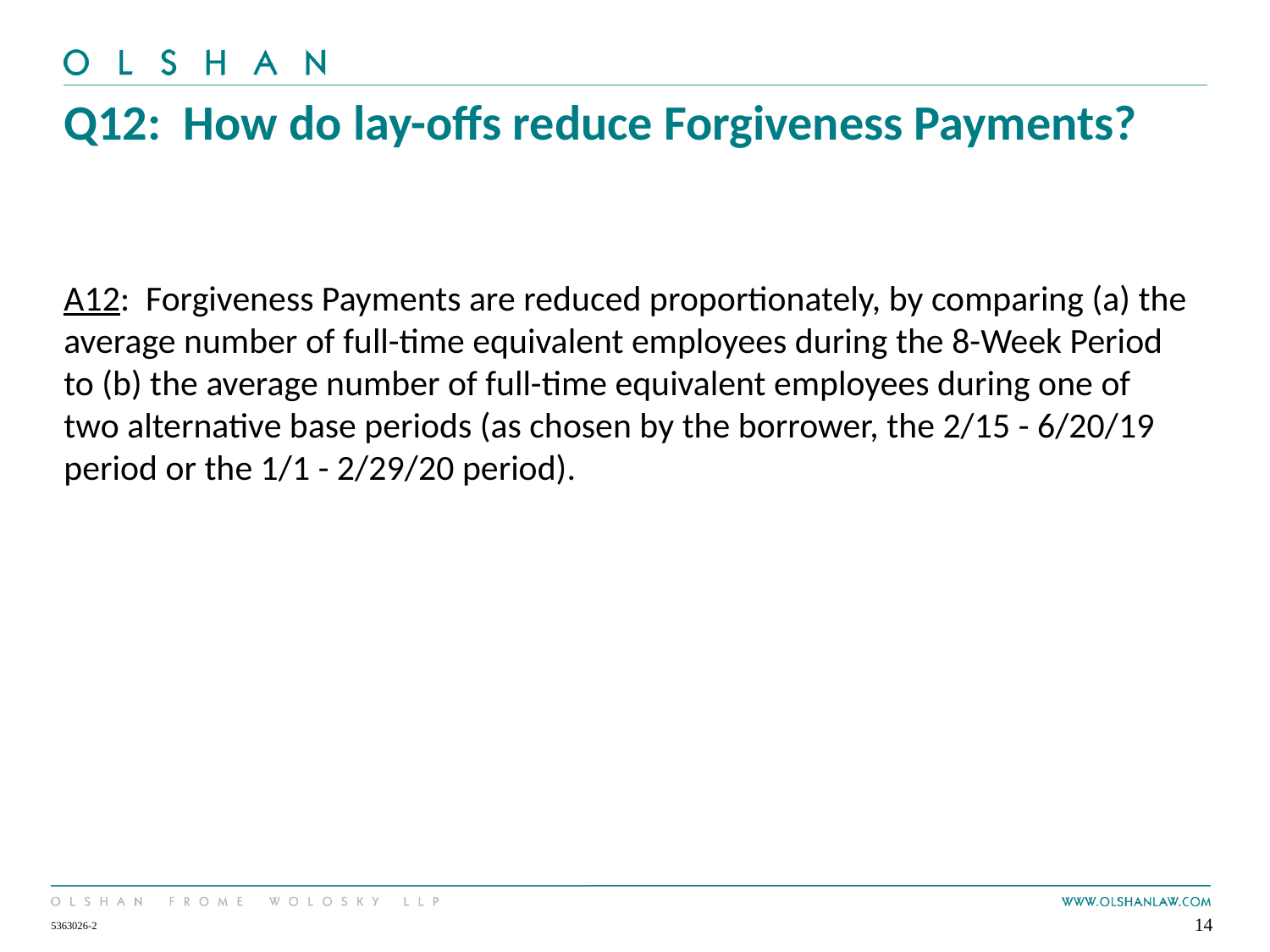

# Q12:  How do lay-offs reduce Forgiveness Payments?
A12:  Forgiveness Payments are reduced proportionately, by comparing (a) the average number of full-time equivalent employees during the 8-Week Period to (b) the average number of full-time equivalent employees during one of two alternative base periods (as chosen by the borrower, the 2/15 - 6/20/19 period or the 1/1 - 2/29/20 period).

14